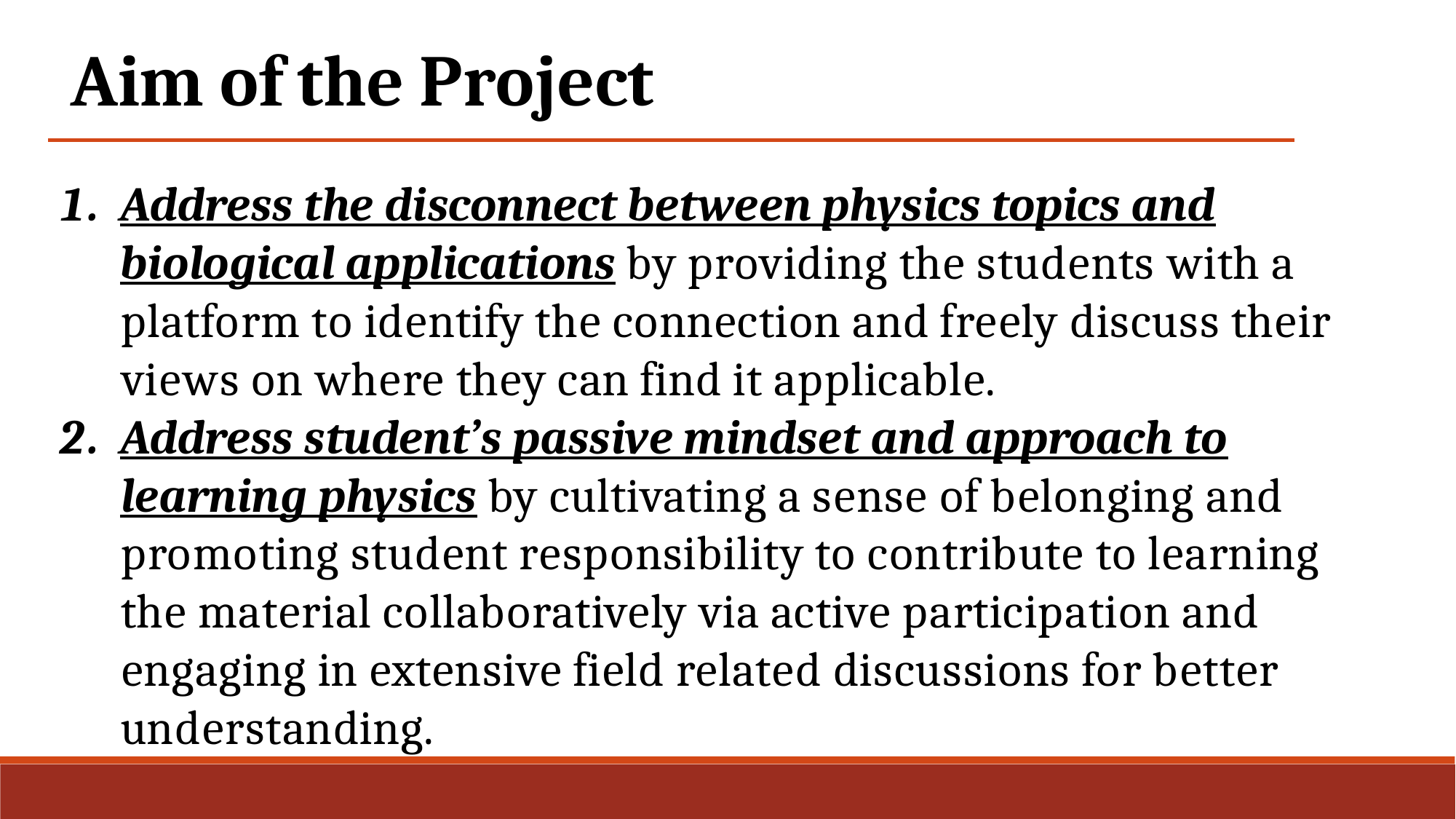

Aim of the Project
Address the disconnect between physics topics and biological applications by providing the students with a platform to identify the connection and freely discuss their views on where they can find it applicable.
Address student’s passive mindset and approach to learning physics by cultivating a sense of belonging and promoting student responsibility to contribute to learning the material collaboratively via active participation and engaging in extensive field related discussions for better understanding.